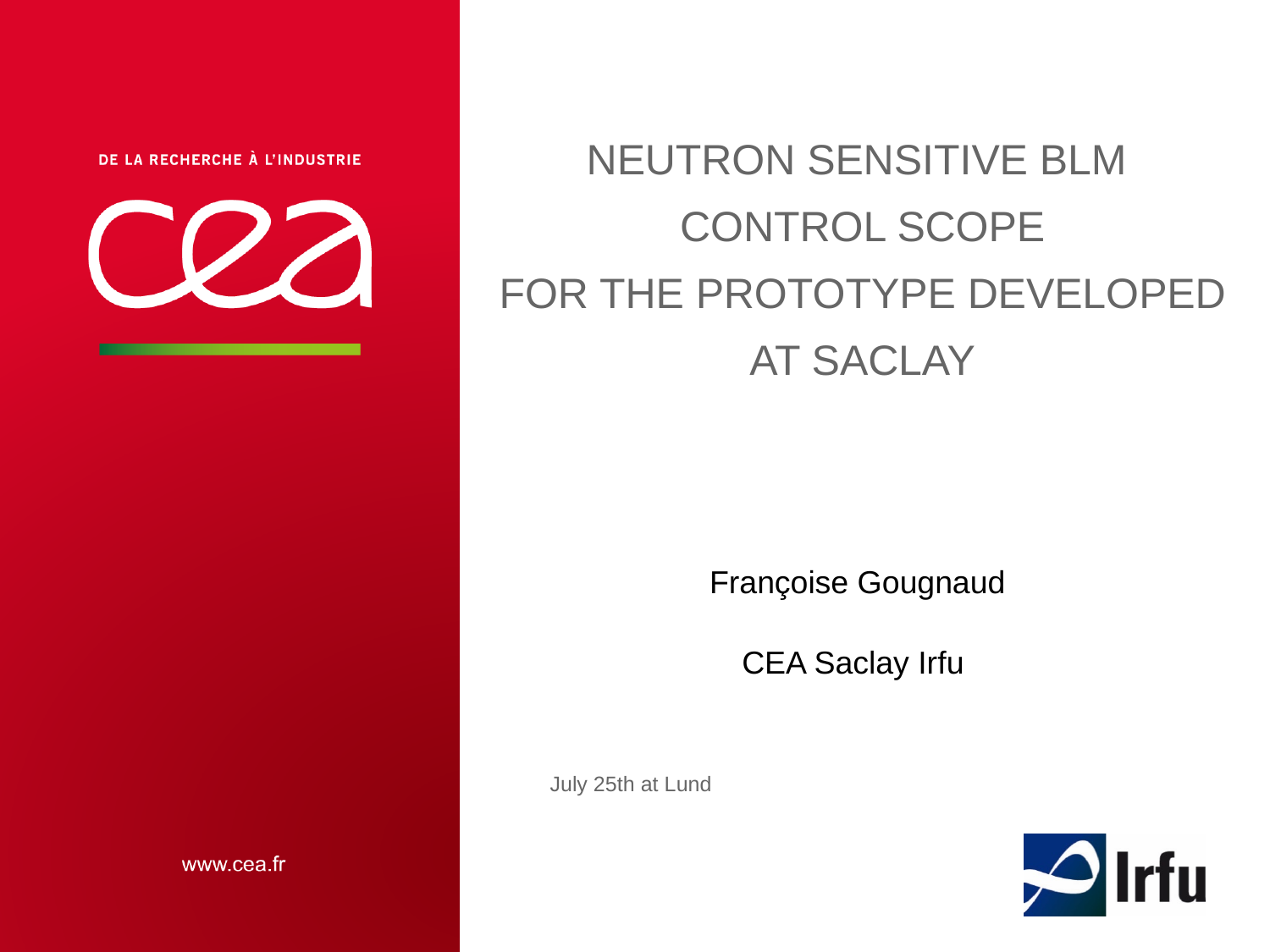

# Neutron sensitive BLM control scope for the prototype developed at saclay
Françoise Gougnaud

CEA Saclay Irfu

July 25th at Lund